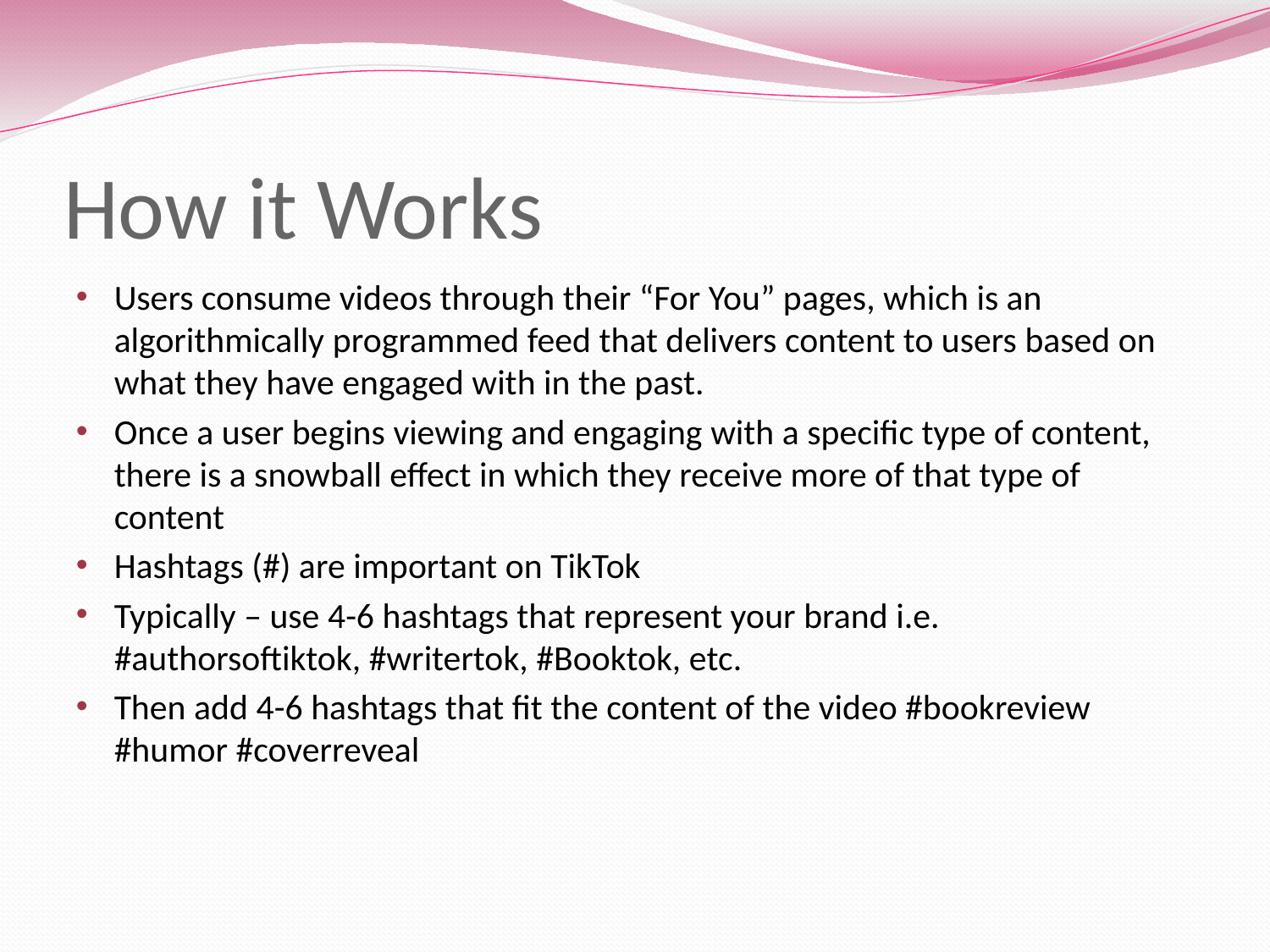

# How it Works
Users consume videos through their “For You” pages, which is an algorithmically programmed feed that delivers content to users based on what they have engaged with in the past.
Once a user begins viewing and engaging with a specific type of content, there is a snowball effect in which they receive more of that type of content
Hashtags (#) are important on TikTok
Typically – use 4-6 hashtags that represent your brand i.e. #authorsoftiktok, #writertok, #Booktok, etc.
Then add 4-6 hashtags that fit the content of the video #bookreview #humor #coverreveal